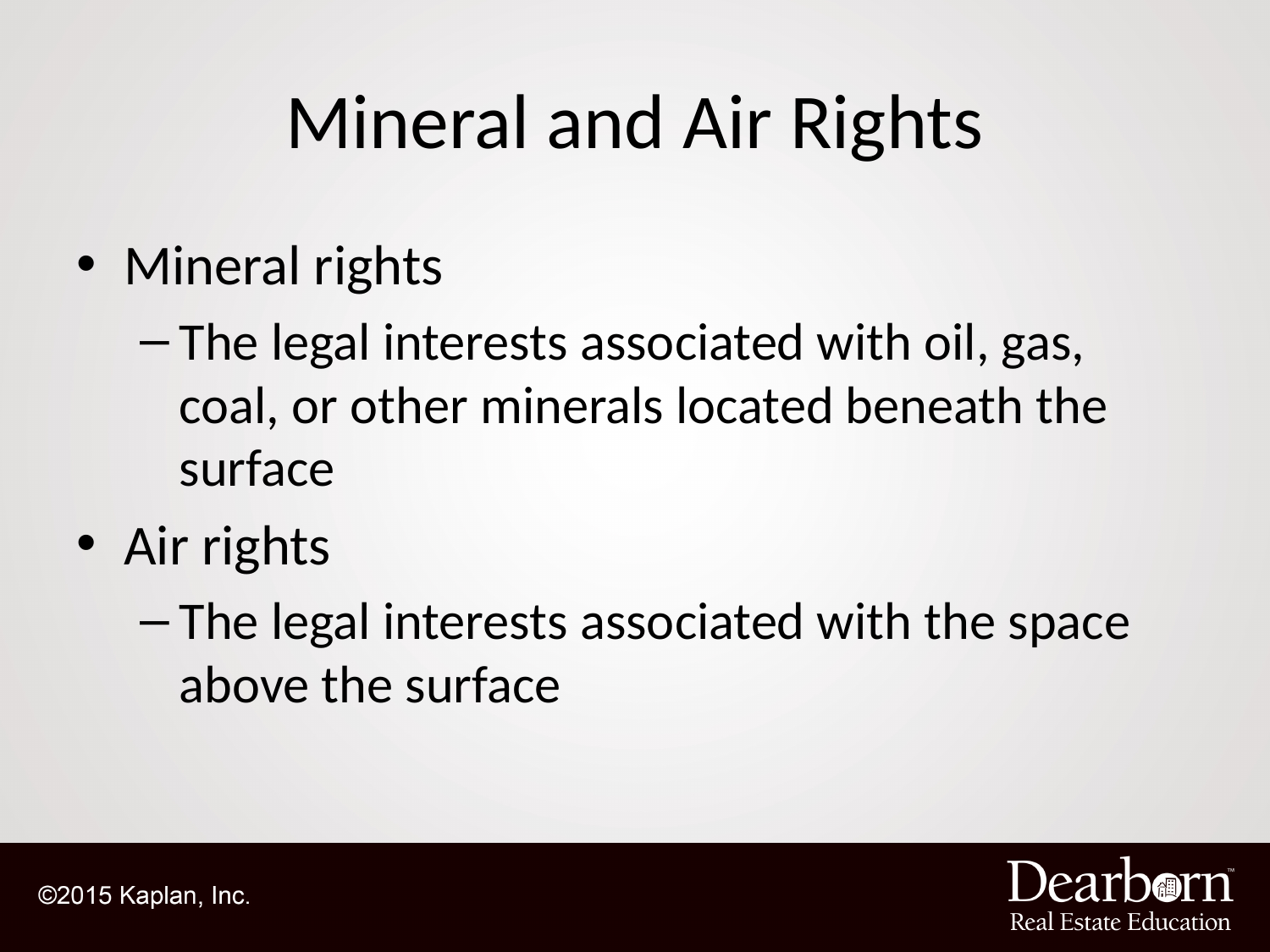

# Mineral and Air Rights
Mineral rights
The legal interests associated with oil, gas, coal, or other minerals located beneath the surface
Air rights
The legal interests associated with the space above the surface